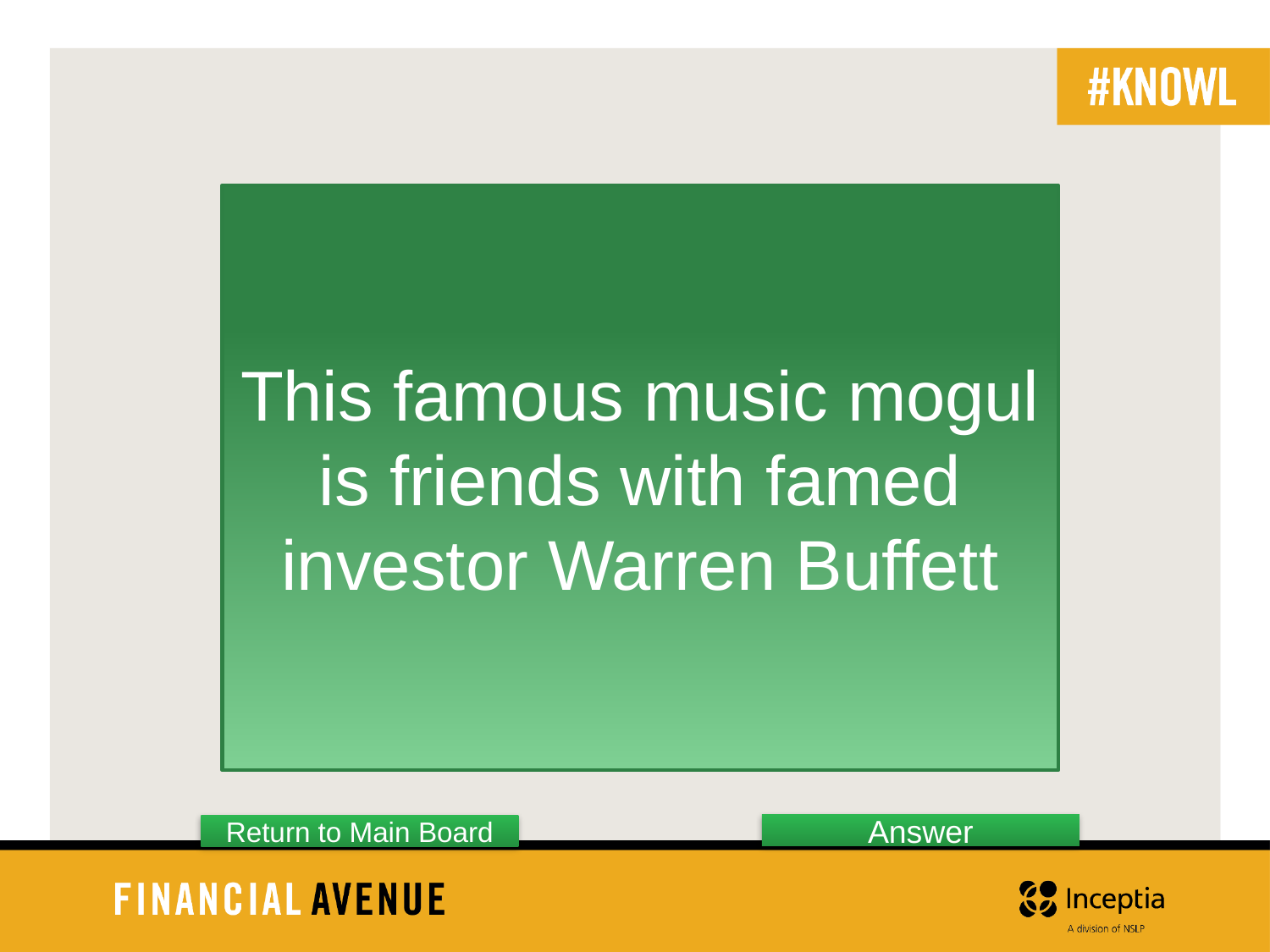

This famous music mogul is friends with famed investor Warren Buffett
Answer
Return to Main Board